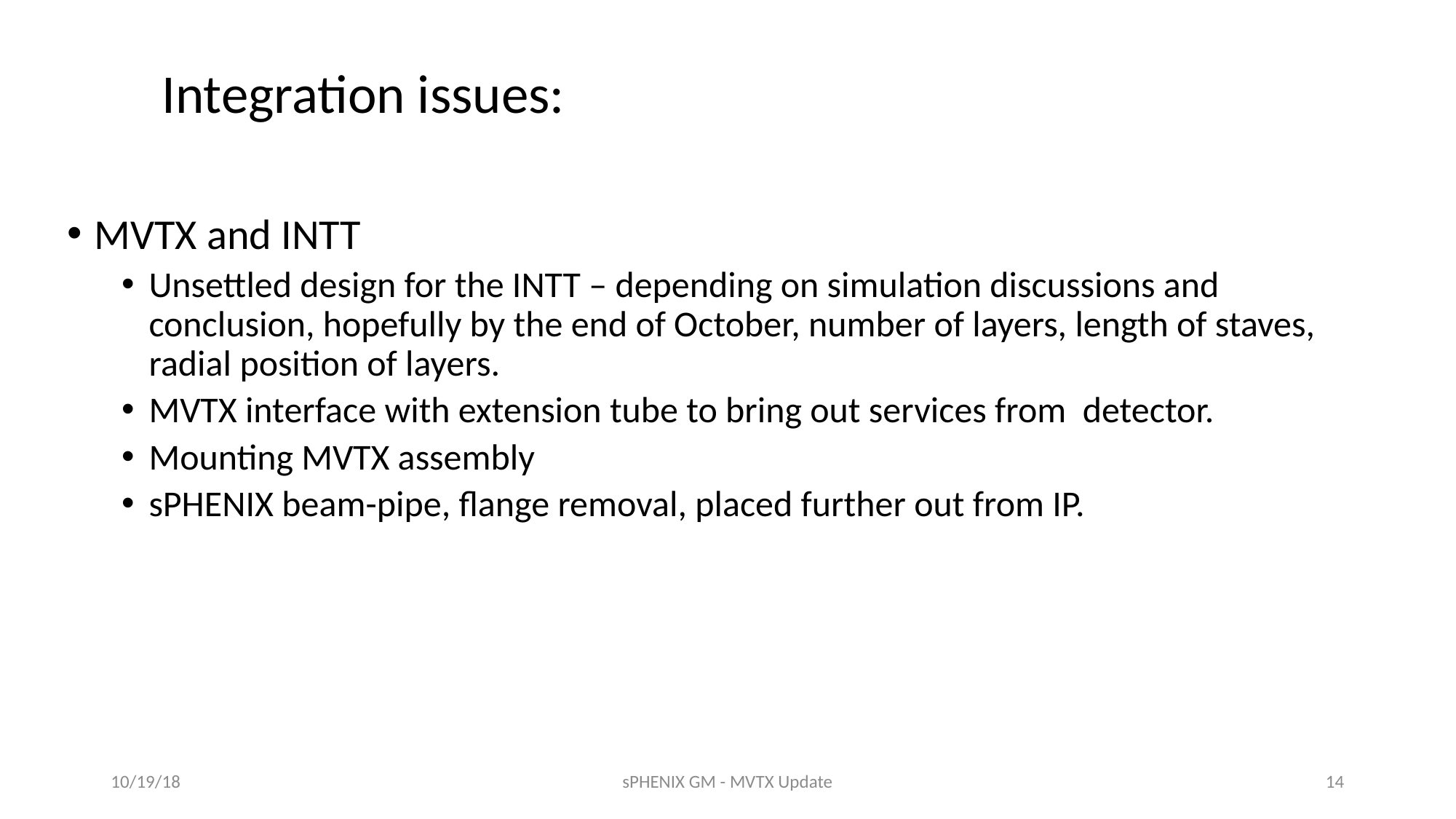

# Integration issues:
MVTX and INTT
Unsettled design for the INTT – depending on simulation discussions and conclusion, hopefully by the end of October, number of layers, length of staves, radial position of layers.
MVTX interface with extension tube to bring out services from  detector.
Mounting MVTX assembly
sPHENIX beam-pipe, flange removal, placed further out from IP.
10/19/18
sPHENIX GM - MVTX Update
14